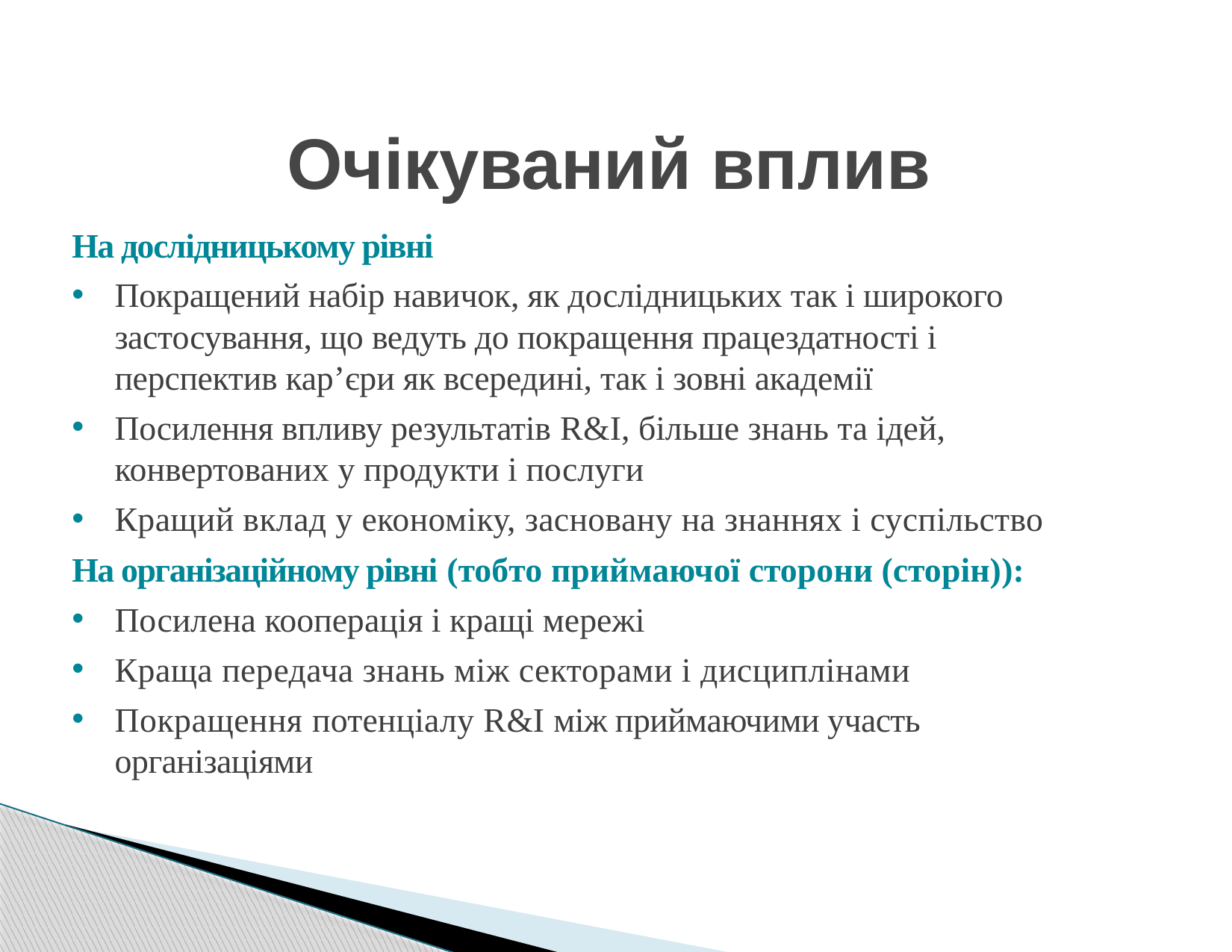

# Очікуваний вплив
На дослідницькому рівні
Покращений набір навичок, як дослідницьких так і широкого застосування, що ведуть до покращення працездатності і перспектив кар’єри як всередині, так і зовні академії
Посилення впливу результатів R&I, більше знань та ідей, конвертованих у продукти і послуги
Кращий вклад у економіку, засновану на знаннях і суспільство
На організаційному рівні (тобто приймаючої сторони (сторін)):
Посилена кооперація і кращі мережі
Краща передача знань між секторами і дисциплінами
Покращення потенціалу R&I між приймаючими участь організаціями